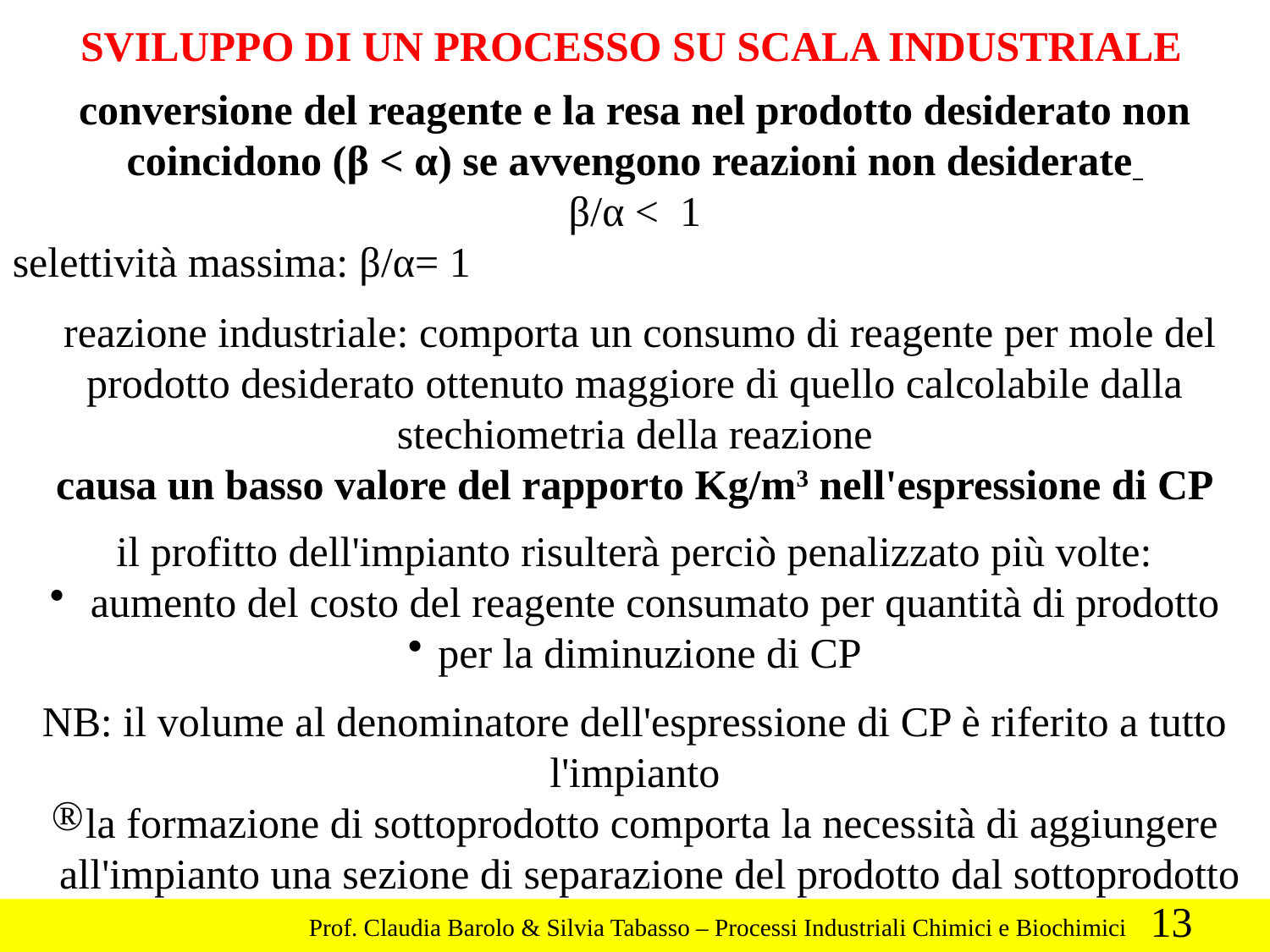

SVILUPPO DI UN PROCESSO SU SCALA INDUSTRIALE
conversione del reagente e la resa nel prodotto desiderato non coincidono (β < α) se avvengono reazioni non desiderate
β/α <  1
selettività massima: β/α= 1

 reazione industriale: comporta un consumo di reagente per mole del prodotto desiderato ottenuto maggiore di quello calcolabile dalla stechiometria della reazione
causa un basso valore del rapporto Kg/m3 nell'espressione di CP

il profitto dell'impianto risulterà perciò penalizzato più volte:
 aumento del costo del reagente consumato per quantità di prodotto
per la diminuzione di CP

NB: il volume al denominatore dell'espressione di CP è riferito a tutto l'impianto
la formazione di sottoprodotto comporta la necessità di aggiungere all'impianto una sezione di separazione del prodotto dal sottoprodotto
13